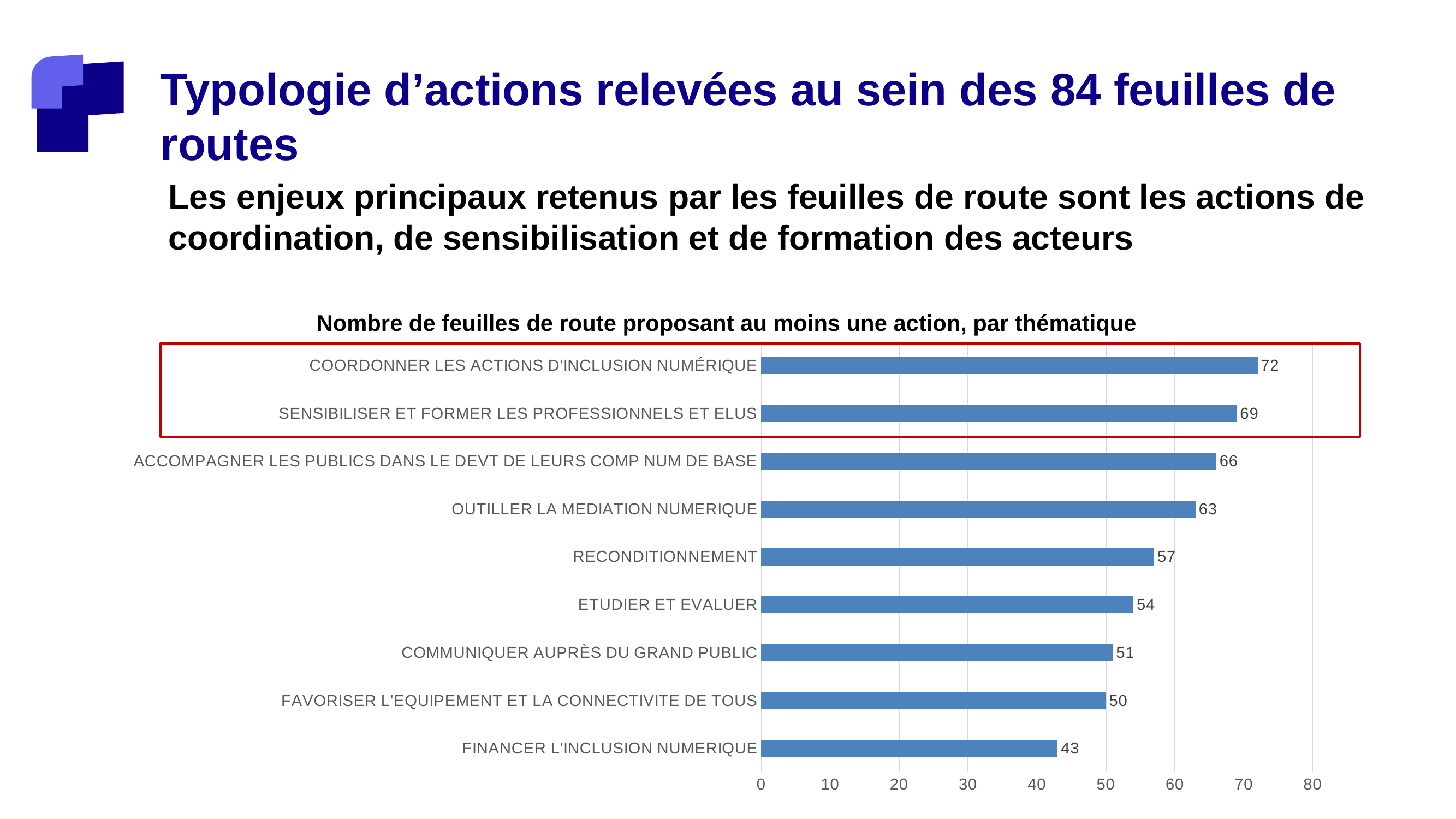

# Typologie d’actions relevées au sein des 84 feuilles de routes
Les enjeux principaux retenus par les feuilles de route sont les actions de coordination, de sensibilisation et de formation des acteurs
Nombre de feuilles de route proposant au moins une action, par thématique

### Chart

| Category |  |
|---|---|
| FINANCER L'INCLUSION NUMERIQUE | 43.0 |
| FAVORISER L'EQUIPEMENT ET LA CONNECTIVITE DE TOUS | 50.0 |
| COMMUNIQUER AUPRÈS DU GRAND PUBLIC | 51.0 |
| ETUDIER ET EVALUER | 54.0 |
| RECONDITIONNEMENT | 57.0 |
| OUTILLER LA MEDIATION NUMERIQUE | 63.0 |
| ACCOMPAGNER LES PUBLICS DANS LE DEVT DE LEURS COMP NUM DE BASE | 66.0 |
| SENSIBILISER ET FORMER LES PROFESSIONNELS ET ELUS | 69.0 |
| COORDONNER LES ACTIONS D'INCLUSION NUMÉRIQUE | 72.0 |